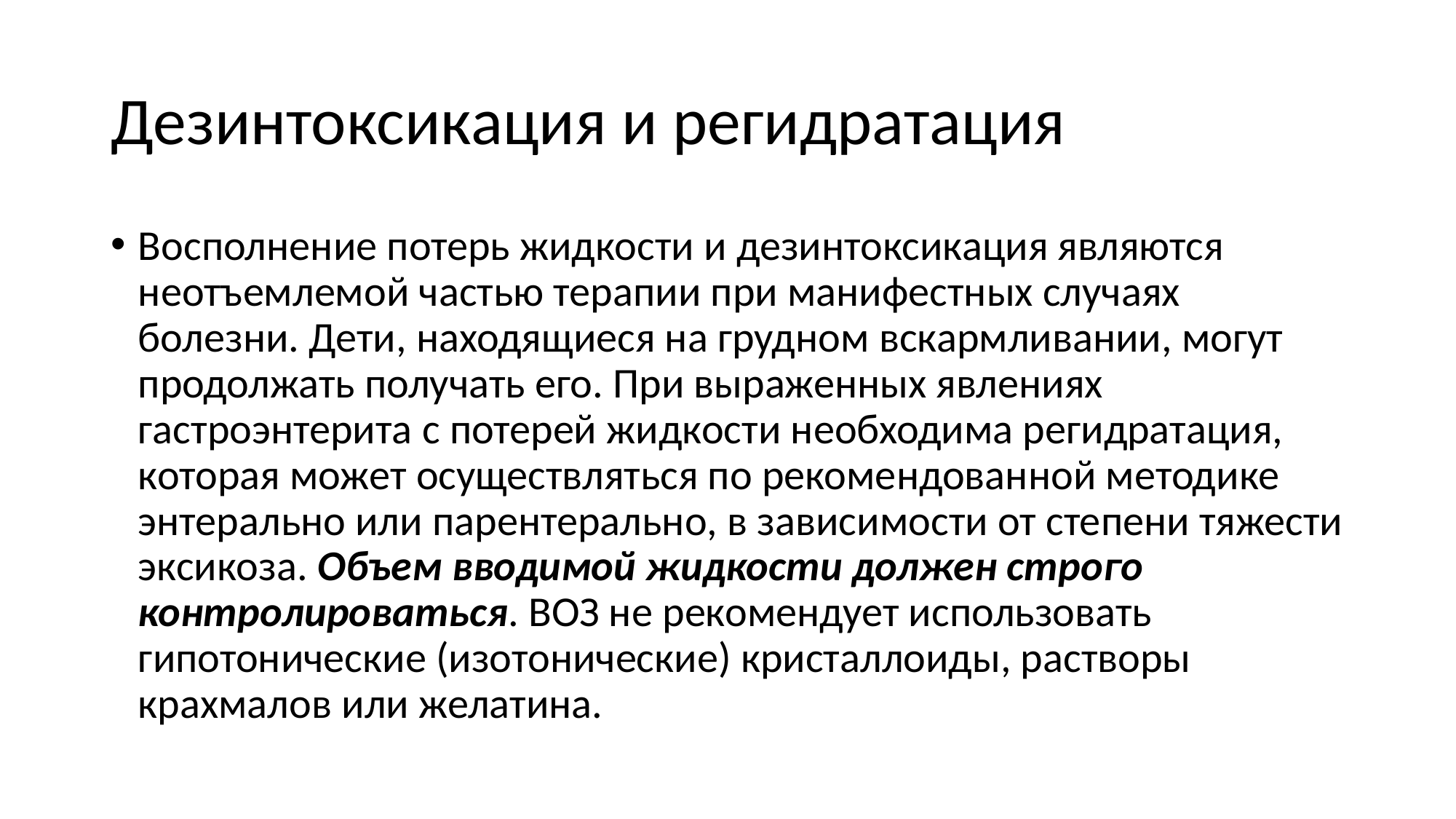

# Дезинтоксикация и регидратация
Восполнение потерь жидкости и дезинтоксикация являются неотъемлемой частью терапии при манифестных случаях болезни. Дети, находящиеся на грудном вскармливании, могут продолжать получать его. При выраженных явлениях гастроэнтерита с потерей жидкости необходима регидратация, которая может осуществляться по рекомендованной методике энтерально или парентерально, в зависимости от степени тяжести эксикоза. Объем вводимой жидкости должен строго контролироваться. ВОЗ не рекомендует использовать гипотонические (изотонические) кристаллоиды, растворы крахмалов или желатина.